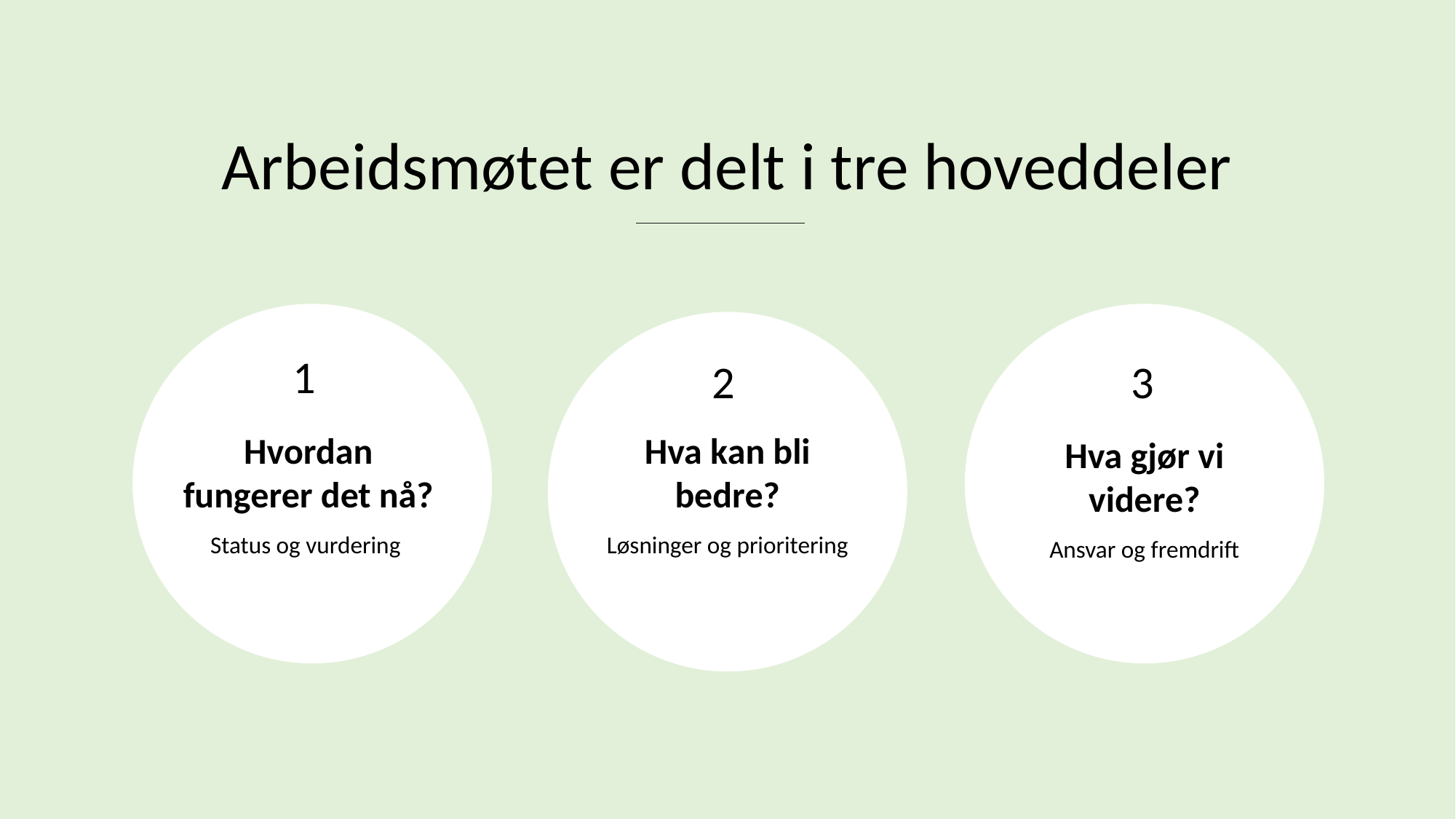

Arbeidsmøtet er delt i tre hoveddeler

1
2
3
Hvordan fungerer det nå?
Status og vurdering
Hva kan bli bedre?
Løsninger og prioritering
Hva gjør vi videre?
Ansvar og fremdrift